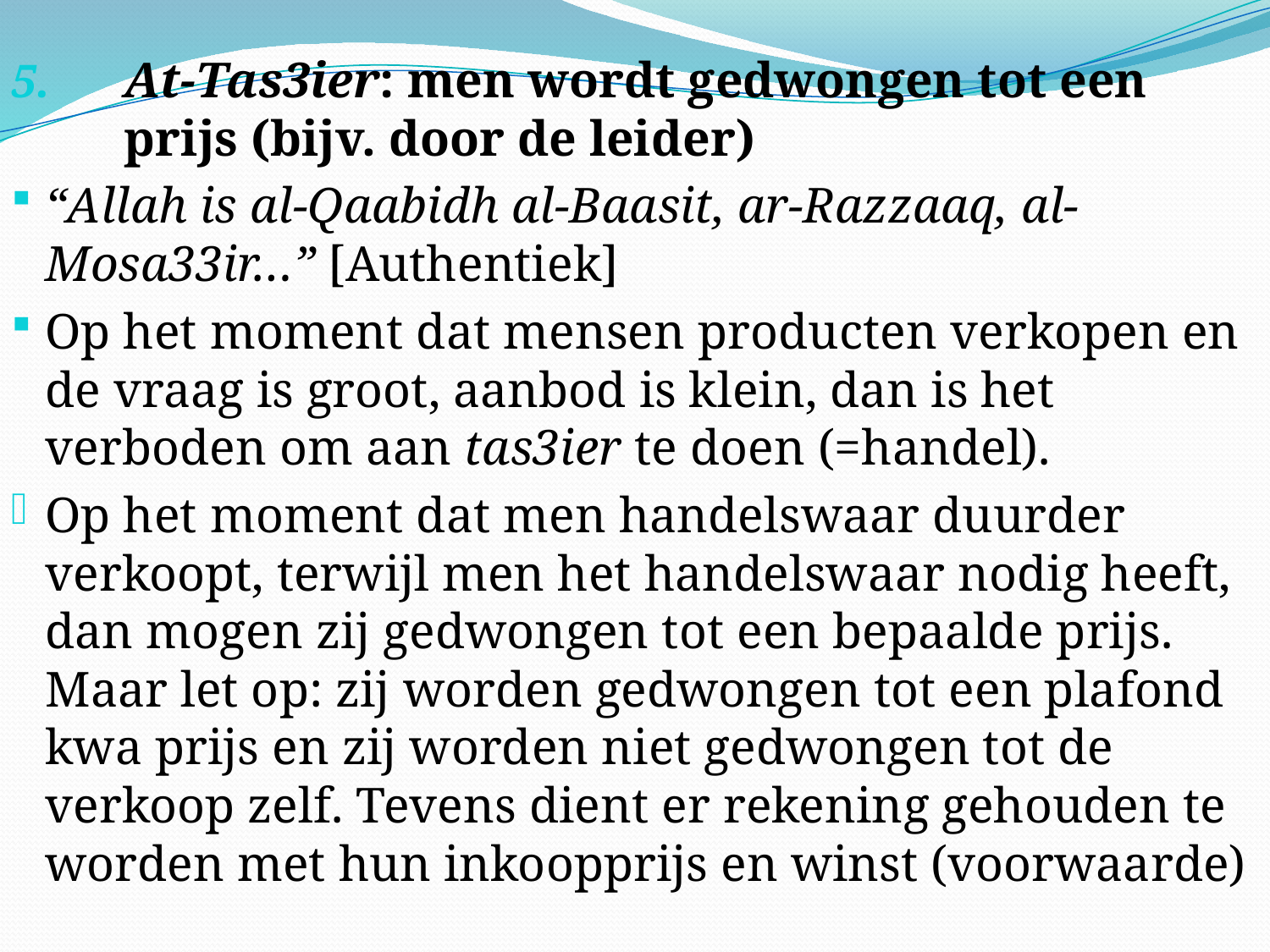

At-Tas3ier: men wordt gedwongen tot een prijs (bijv. door de leider)
“Allah is al-Qaabidh al-Baasit, ar-Razzaaq, al-Mosa33ir…” [Authentiek]
Op het moment dat mensen producten verkopen en de vraag is groot, aanbod is klein, dan is het verboden om aan tas3ier te doen (=handel).
Op het moment dat men handelswaar duurder verkoopt, terwijl men het handelswaar nodig heeft, dan mogen zij gedwongen tot een bepaalde prijs. Maar let op: zij worden gedwongen tot een plafond kwa prijs en zij worden niet gedwongen tot de verkoop zelf. Tevens dient er rekening gehouden te worden met hun inkoopprijs en winst (voorwaarde)